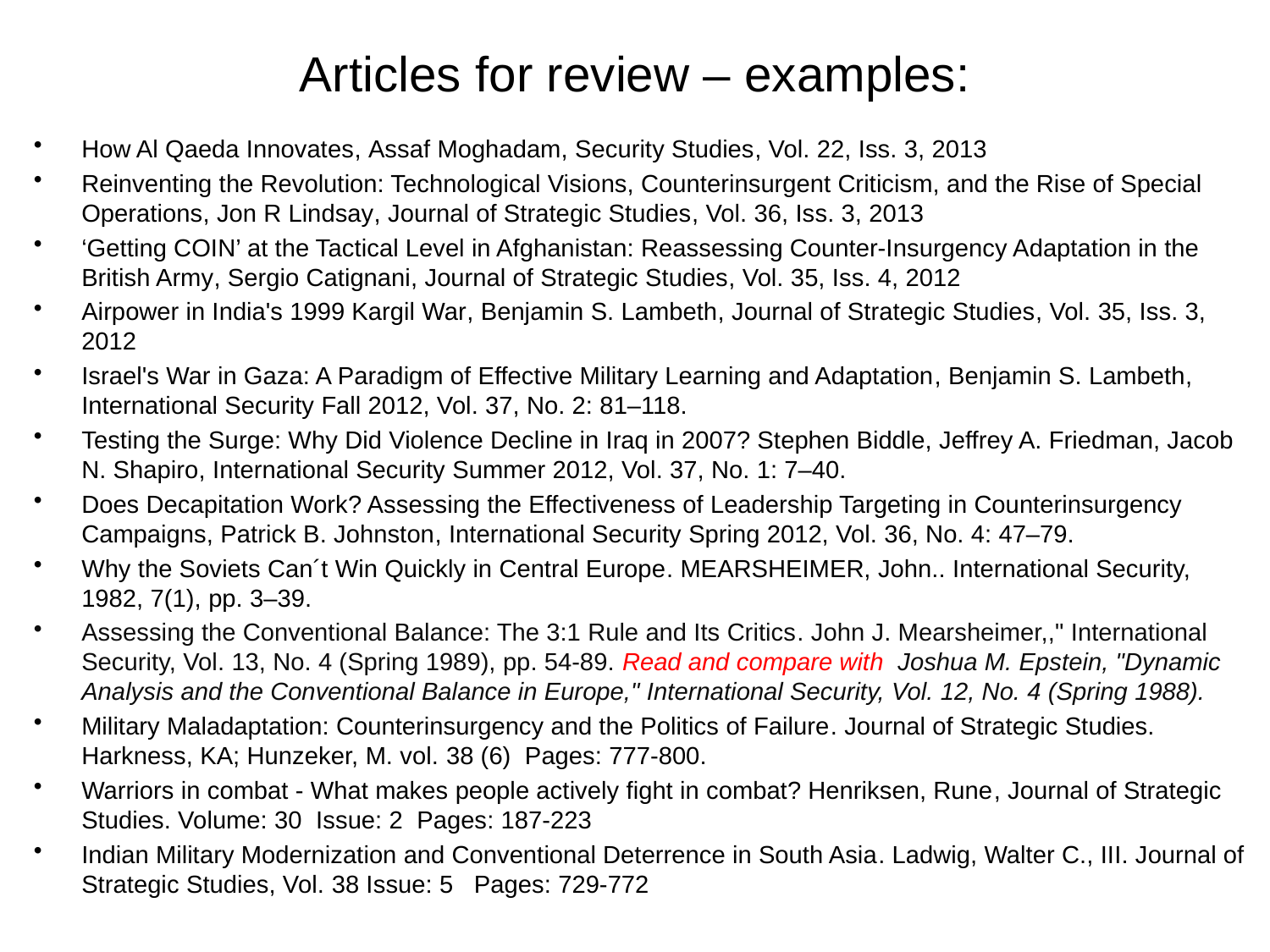

# Articles for review – examples:
How Al Qaeda Innovates, Assaf Moghadam, Security Studies, Vol. 22, Iss. 3, 2013
Reinventing the Revolution: Technological Visions, Counterinsurgent Criticism, and the Rise of Special Operations, Jon R Lindsay, Journal of Strategic Studies, Vol. 36, Iss. 3, 2013
‘Getting COIN’ at the Tactical Level in Afghanistan: Reassessing Counter-Insurgency Adaptation in the British Army, Sergio Catignani, Journal of Strategic Studies, Vol. 35, Iss. 4, 2012
Airpower in India's 1999 Kargil War, Benjamin S. Lambeth, Journal of Strategic Studies, Vol. 35, Iss. 3, 2012
Israel's War in Gaza: A Paradigm of Effective Military Learning and Adaptation, Benjamin S. Lambeth, International Security Fall 2012, Vol. 37, No. 2: 81–118.
Testing the Surge: Why Did Violence Decline in Iraq in 2007? Stephen Biddle, Jeffrey A. Friedman, Jacob N. Shapiro, International Security Summer 2012, Vol. 37, No. 1: 7–40.
Does Decapitation Work? Assessing the Effectiveness of Leadership Targeting in Counterinsurgency Campaigns, Patrick B. Johnston, International Security Spring 2012, Vol. 36, No. 4: 47–79.
Why the Soviets Can´t Win Quickly in Central Europe. MEARSHEIMER, John.. International Security, 1982, 7(1), pp. 3–39.
Assessing the Conventional Balance: The 3:1 Rule and Its Critics. John J. Mearsheimer,," International Security, Vol. 13, No. 4 (Spring 1989), pp. 54-89. Read and compare with  Joshua M. Epstein, "Dynamic Analysis and the Conventional Balance in Europe," International Security, Vol. 12, No. 4 (Spring 1988).
Military Maladaptation: Counterinsurgency and the Politics of Failure. Journal of Strategic Studies. Harkness, KA; Hunzeker, M. vol. 38 (6)  Pages: 777-800.
Warriors in combat - What makes people actively fight in combat? Henriksen, Rune, Journal of Strategic Studies. Volume: 30  Issue: 2  Pages: 187-223
Indian Military Modernization and Conventional Deterrence in South Asia. Ladwig, Walter C., III. Journal of Strategic Studies, Vol. 38 Issue: 5   Pages: 729-772